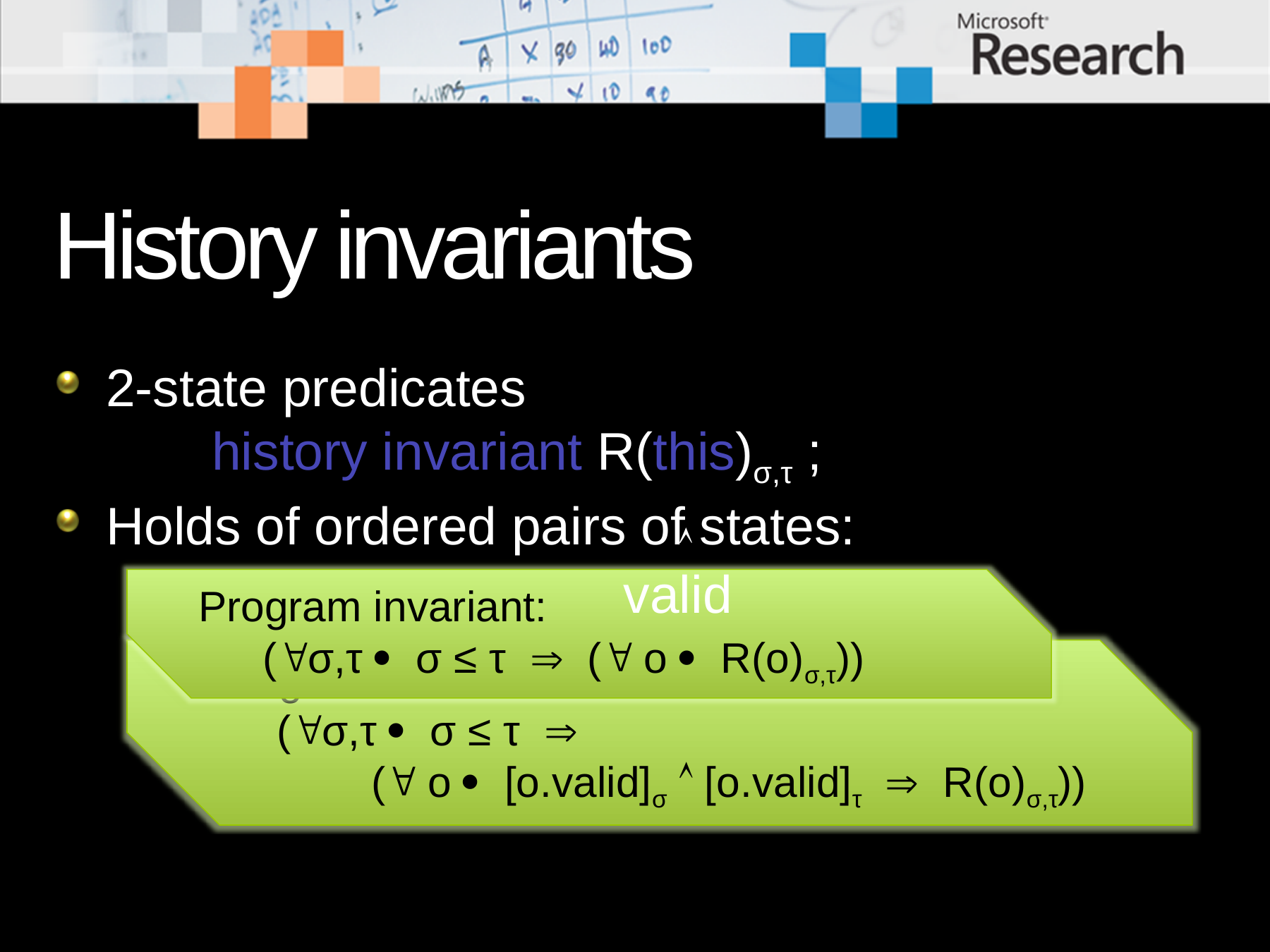

# History invariants
2-state predicates
	history invariant R(this)σ,τ ;
Holds of ordered pairs of states:
∧
valid
Program invariant:
 (∀σ,τ •  σ ≤ τ  ⇒  (∀ o •  R(o)σ,τ))
Program invariant:
 (∀σ,τ •  σ ≤ τ  ⇒
	(∀ o •  [o.valid]σ ∧ [o.valid]τ  ⇒  R(o)σ,τ))